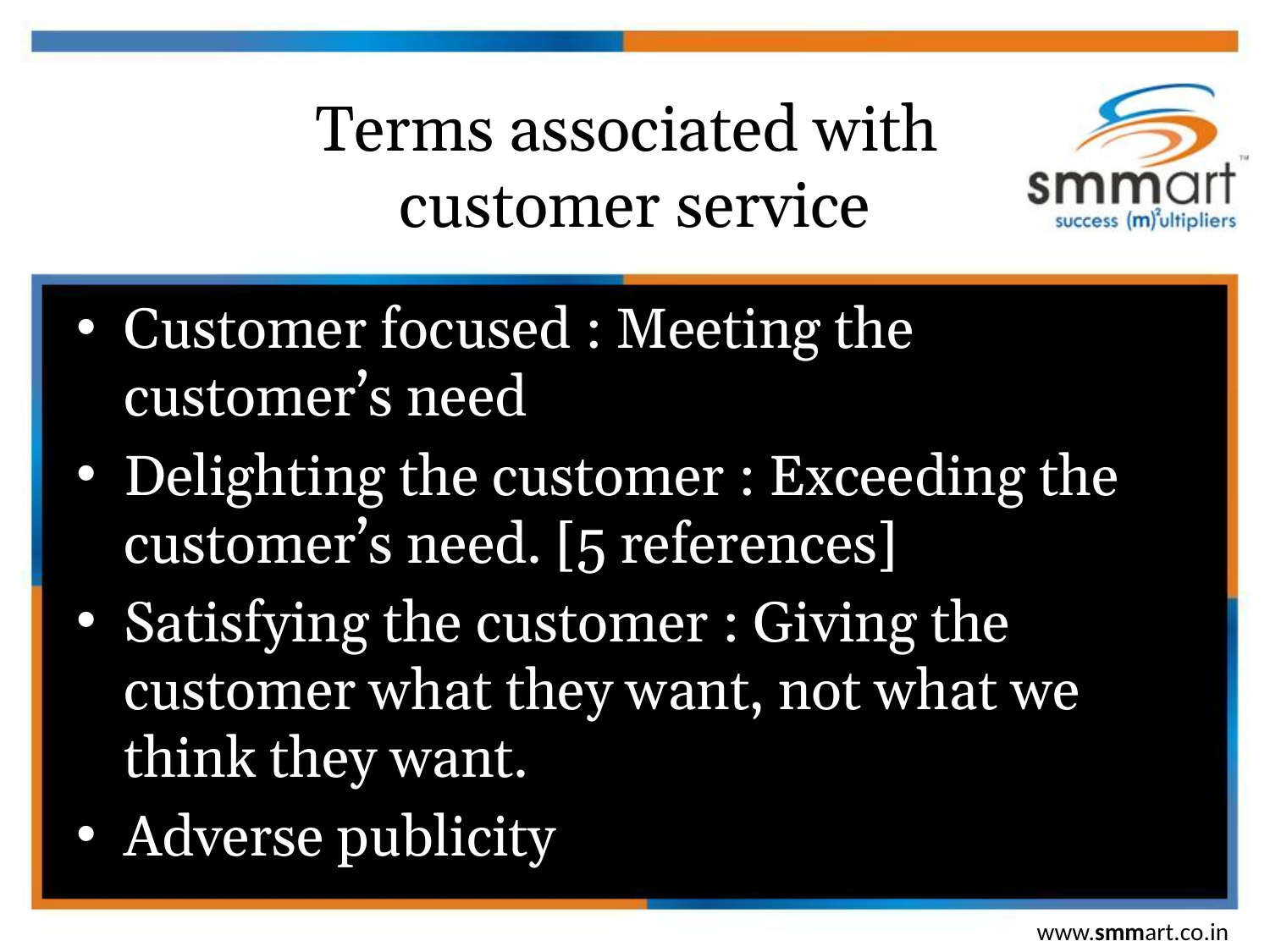

# Terms associated with customer service
Customer focused : Meeting the customer’s need
Delighting the customer : Exceeding the customer’s need. [5 references]
Satisfying the customer : Giving the customer what they want, not what we think they want.
Adverse publicity